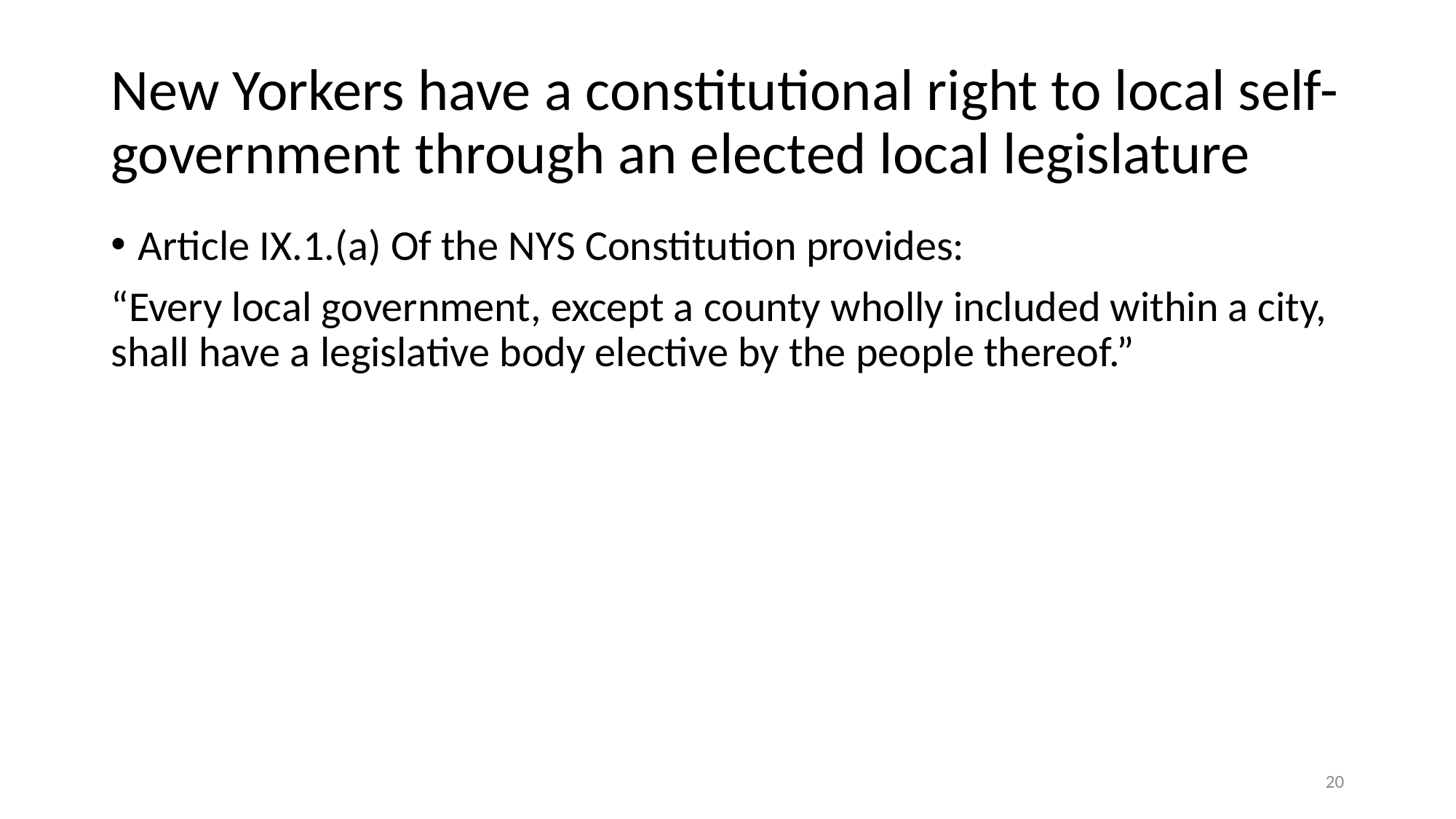

# New Yorkers have a constitutional right to local self-government through an elected local legislature
Article IX.1.(a) Of the NYS Constitution provides:
“Every local government, except a county wholly included within a city, shall have a legislative body elective by the people thereof.”

20